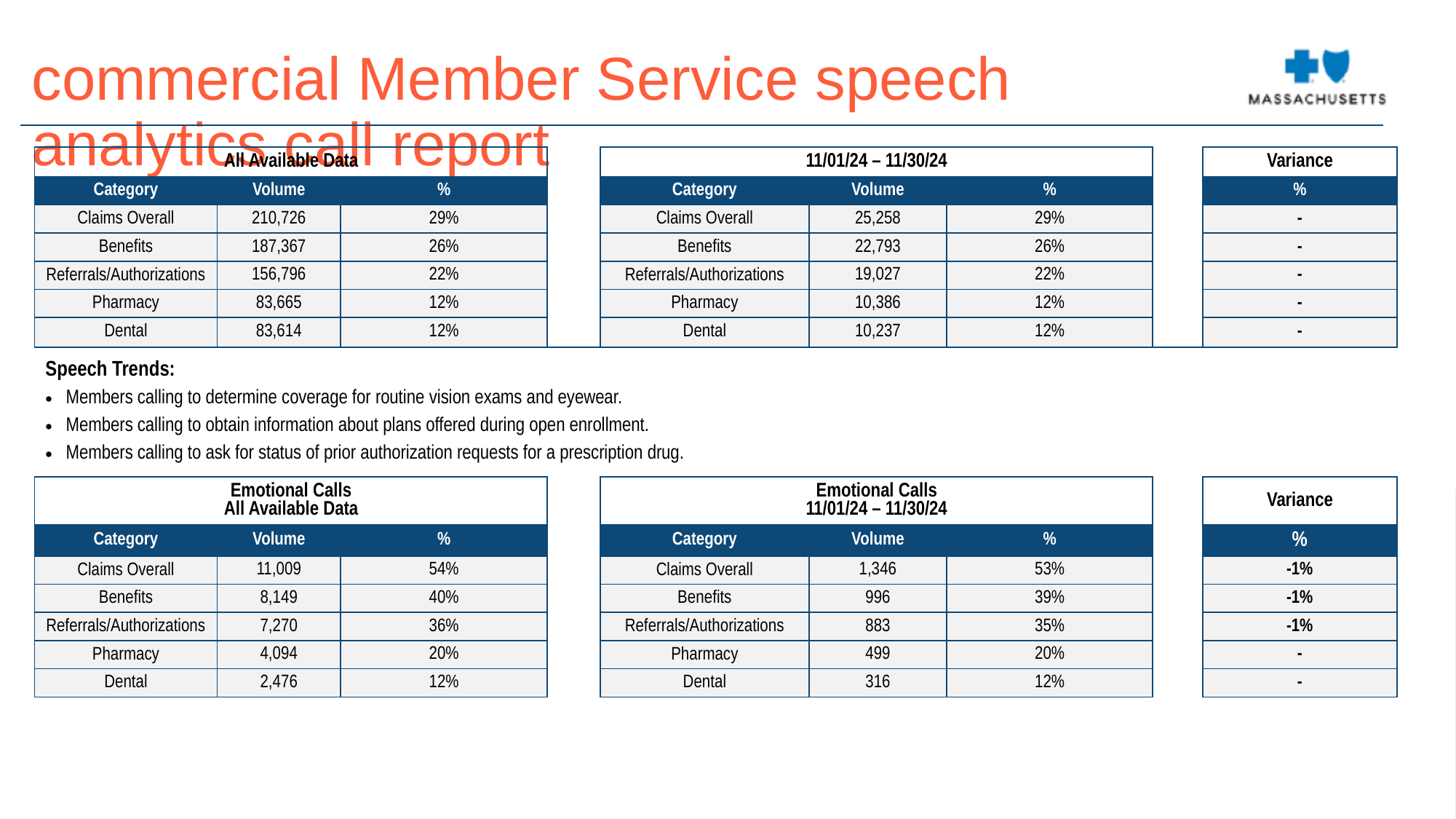

commercial Member Service speech analytics call report
| All Available Data |  |  |  | 11/01/24 – 11/30/24 |  |  |  | Variance |
| --- | --- | --- | --- | --- | --- | --- | --- | --- |
| Category | Volume | % |  | Category | Volume | % |  | % |
| Claims Overall | 210,726 | 29% |  | Claims Overall | 25,258 | 29% |  | - |
| Benefits | 187,367 | 26% |  | Benefits | 22,793 | 26% |  | - |
| Referrals/Authorizations | 156,796 | 22% |  | Referrals/Authorizations | 19,027 | 22% |  | - |
| Pharmacy | 83,665 | 12% |  | Pharmacy | 10,386 | 12% |  | - |
| Dental | 83,614 | 12% |  | Dental | 10,237 | 12% |  | - |
| Speech Trends: Members calling to determine coverage for routine vision exams and eyewear. Members calling to obtain information about plans offered during open enrollment. Members calling to ask for status of prior authorization requests for a prescription drug. |  |  |  |  |  |  |  |  |
| Emotional Calls All Available Data |  |  |  | Emotional Calls 11/01/24 – 11/30/24 |  |  |  | Variance |
| Category | Volume | % |  | Category | Volume | % |  | % |
| Claims Overall | 11,009 | 54% |  | Claims Overall | 1,346 | 53% |  | -1% |
| Benefits | 8,149 | 40% |  | Benefits | 996 | 39% |  | -1% |
| Referrals/Authorizations | 7,270 | 36% |  | Referrals/Authorizations | 883 | 35% |  | -1% |
| Pharmacy | 4,094 | 20% |  | Pharmacy | 499 | 20% |  | - |
| Dental | 2,476 | 12% |  | Dental | 316 | 12% |  | - |